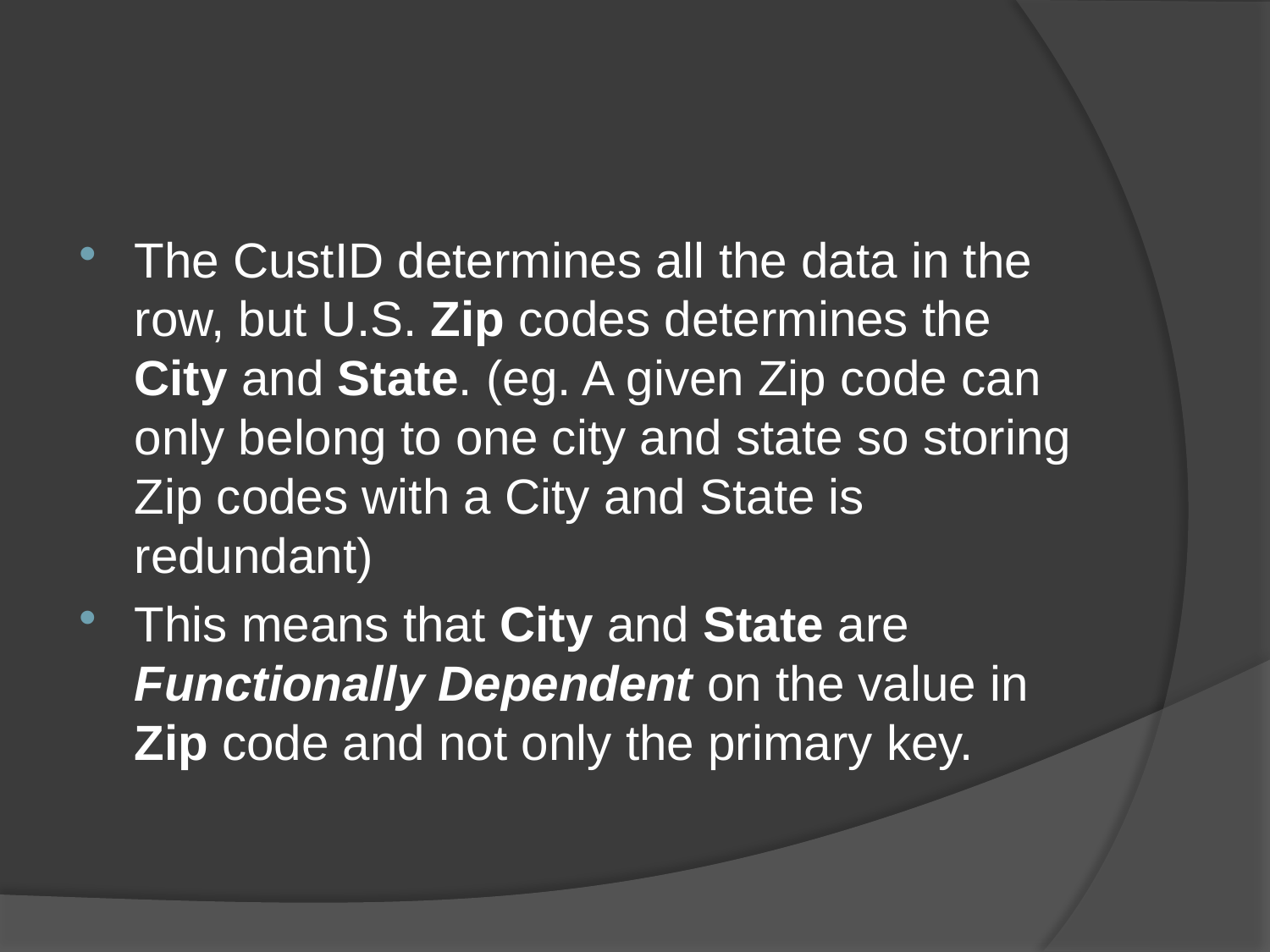

#
The CustID determines all the data in the row, but U.S. Zip codes determines the City and State. (eg. A given Zip code can only belong to one city and state so storing Zip codes with a City and State is redundant)
This means that City and State are Functionally Dependent on the value in Zip code and not only the primary key.